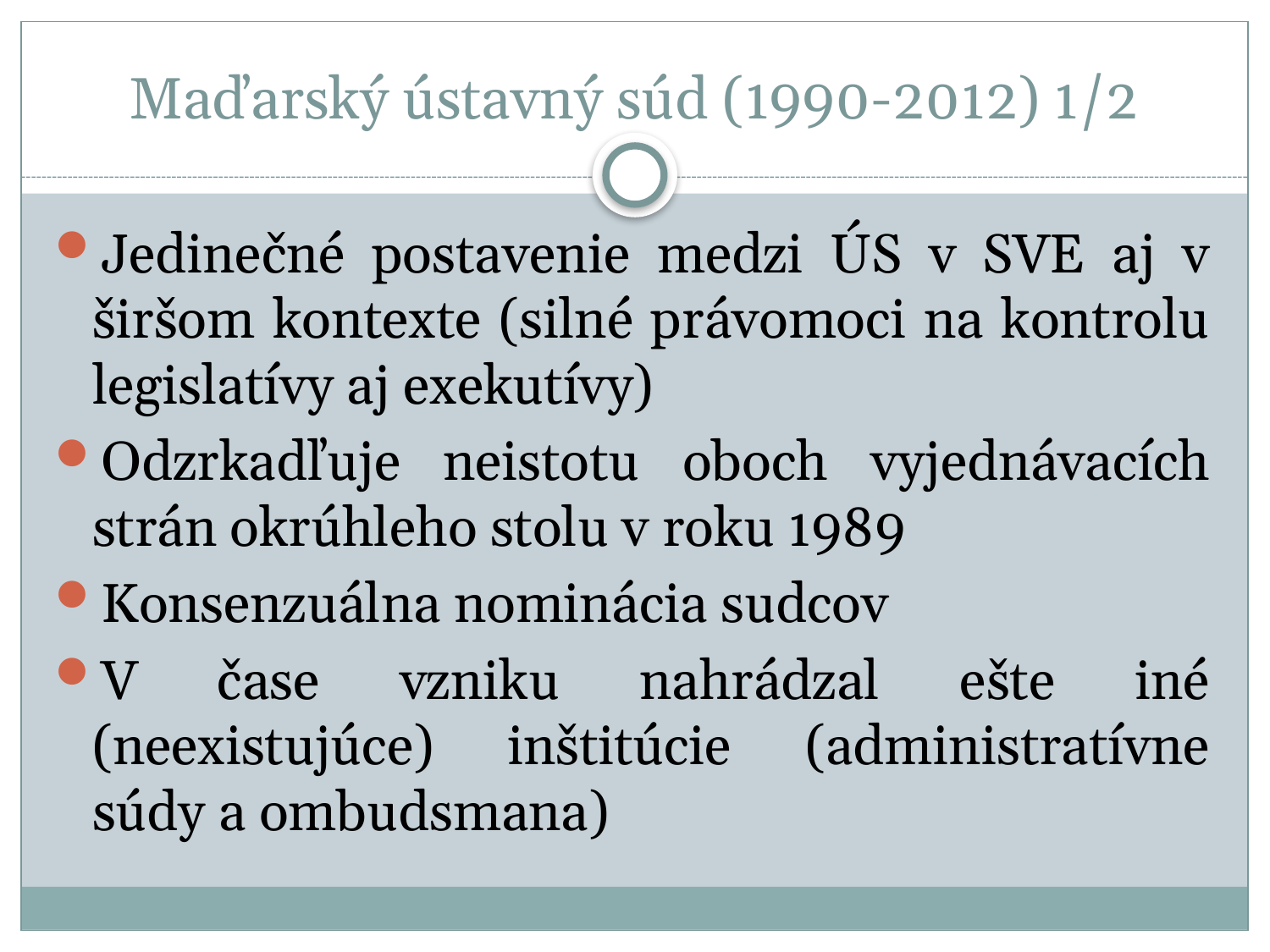

# Maďarský ústavný súd (1990-2012) 1/2
Jedinečné postavenie medzi ÚS v SVE aj v širšom kontexte (silné právomoci na kontrolu legislatívy aj exekutívy)
Odzrkadľuje neistotu oboch vyjednávacích strán okrúhleho stolu v roku 1989
Konsenzuálna nominácia sudcov
V čase vzniku nahrádzal ešte iné (neexistujúce) inštitúcie (administratívne súdy a ombudsmana)